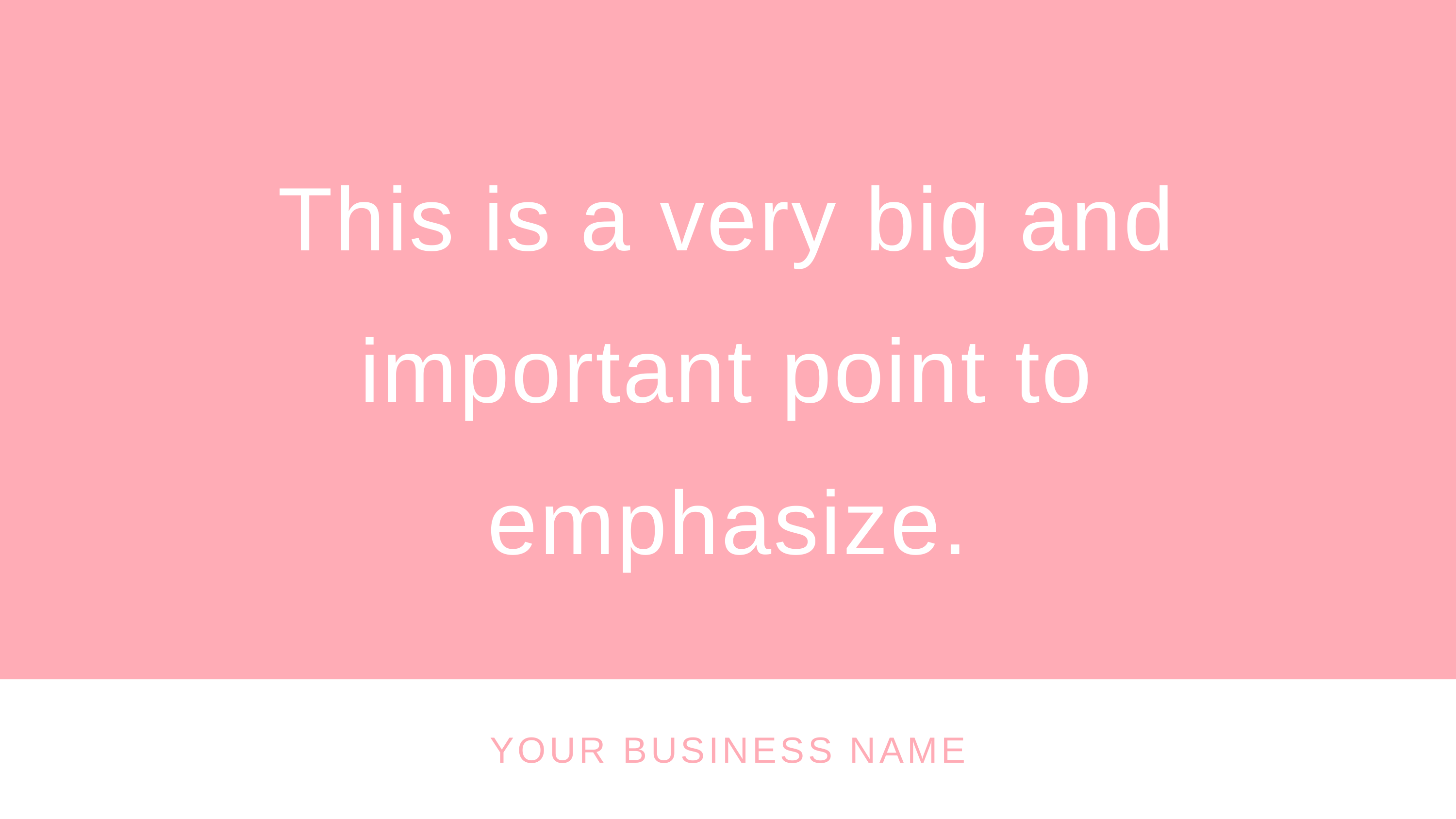

This is a very big and important point to emphasize.
YOUR BUSINESS NAME